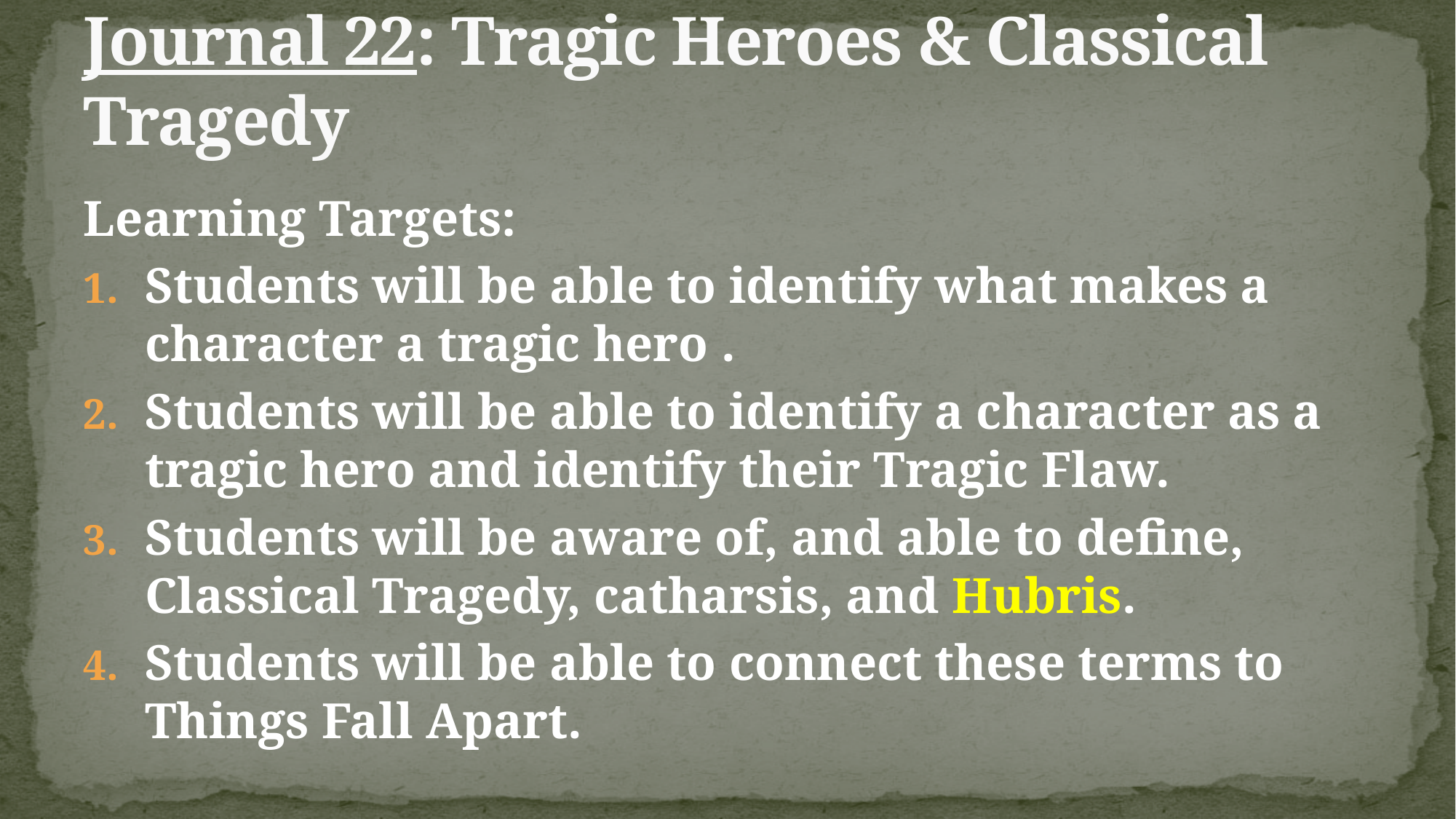

# Journal 22: Tragic Heroes & Classical Tragedy
Learning Targets:
Students will be able to identify what makes a character a tragic hero .
Students will be able to identify a character as a tragic hero and identify their Tragic Flaw.
Students will be aware of, and able to define, Classical Tragedy, catharsis, and Hubris.
Students will be able to connect these terms to Things Fall Apart.